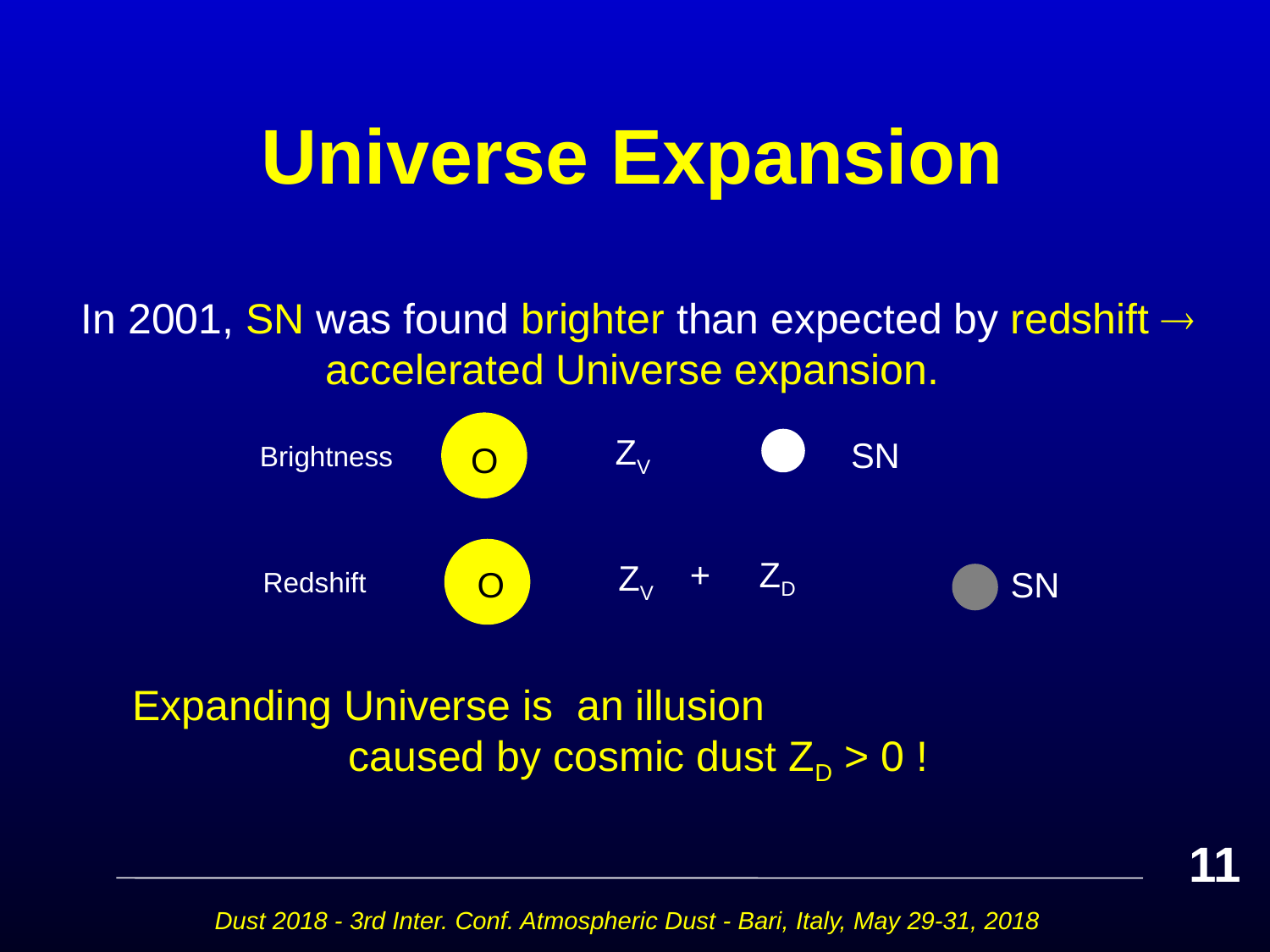

# Universe Expansion
In 2001, SN was found brighter than expected by redshift → accelerated Universe expansion.

Expanding Universe is  an illusion                                 caused by cosmic dust ZD > 0 !

ZV
SN

Brightness
 O

+     ZD
SN

ZV
Redshift
 O
11
Dust 2018 - 3rd Inter. Conf. Atmospheric Dust - Bari, Italy, May 29-31, 2018